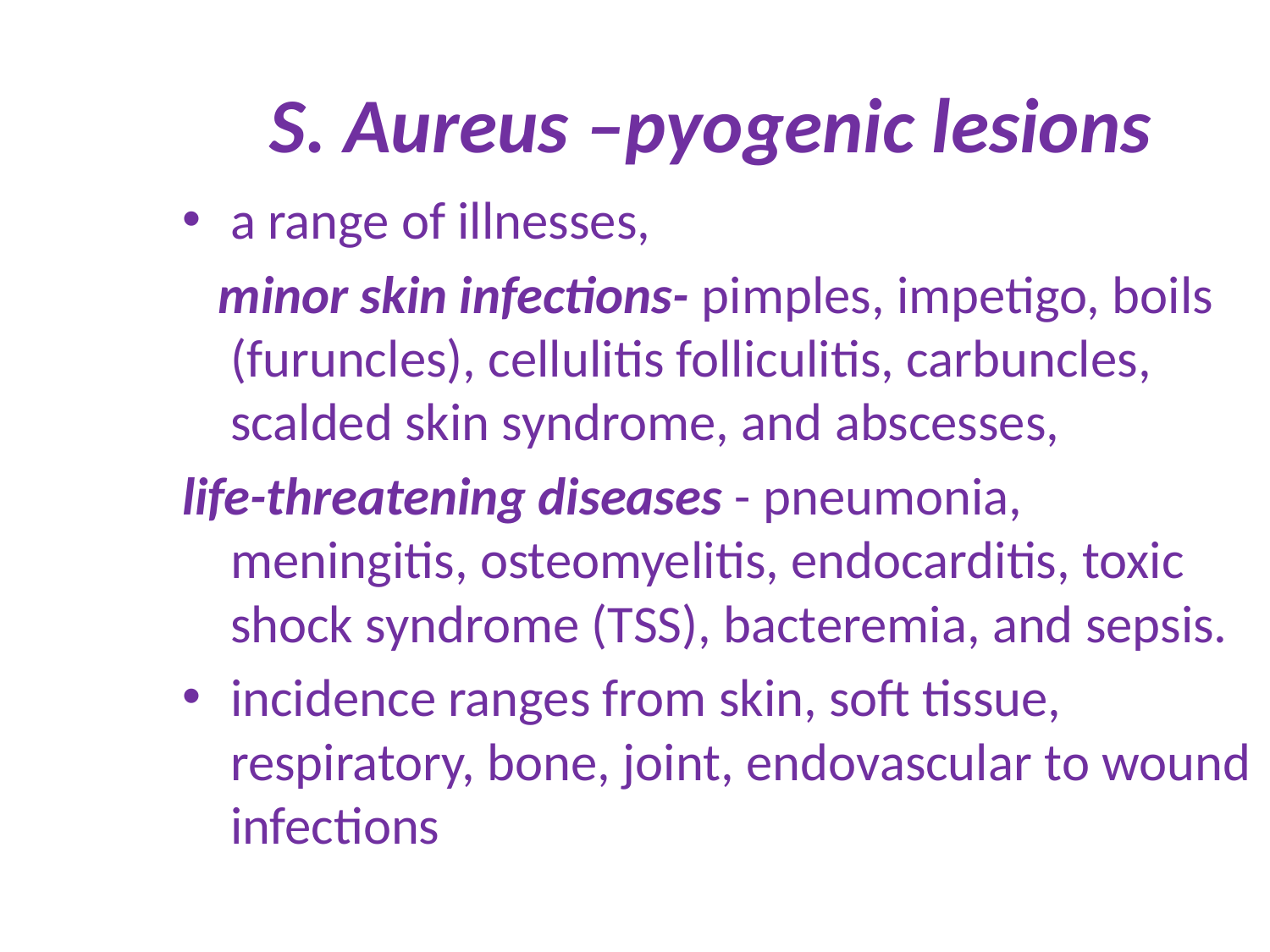

# S. Aureus –pyogenic lesions
a range of illnesses,
   minor skin infections- pimples, impetigo, boils (furuncles), cellulitis folliculitis, carbuncles, scalded skin syndrome, and abscesses,
life-threatening diseases - pneumonia, meningitis, osteomyelitis, endocarditis, toxic shock syndrome (TSS), bacteremia, and sepsis.
incidence ranges from skin, soft tissue, respiratory, bone, joint, endovascular to wound infections